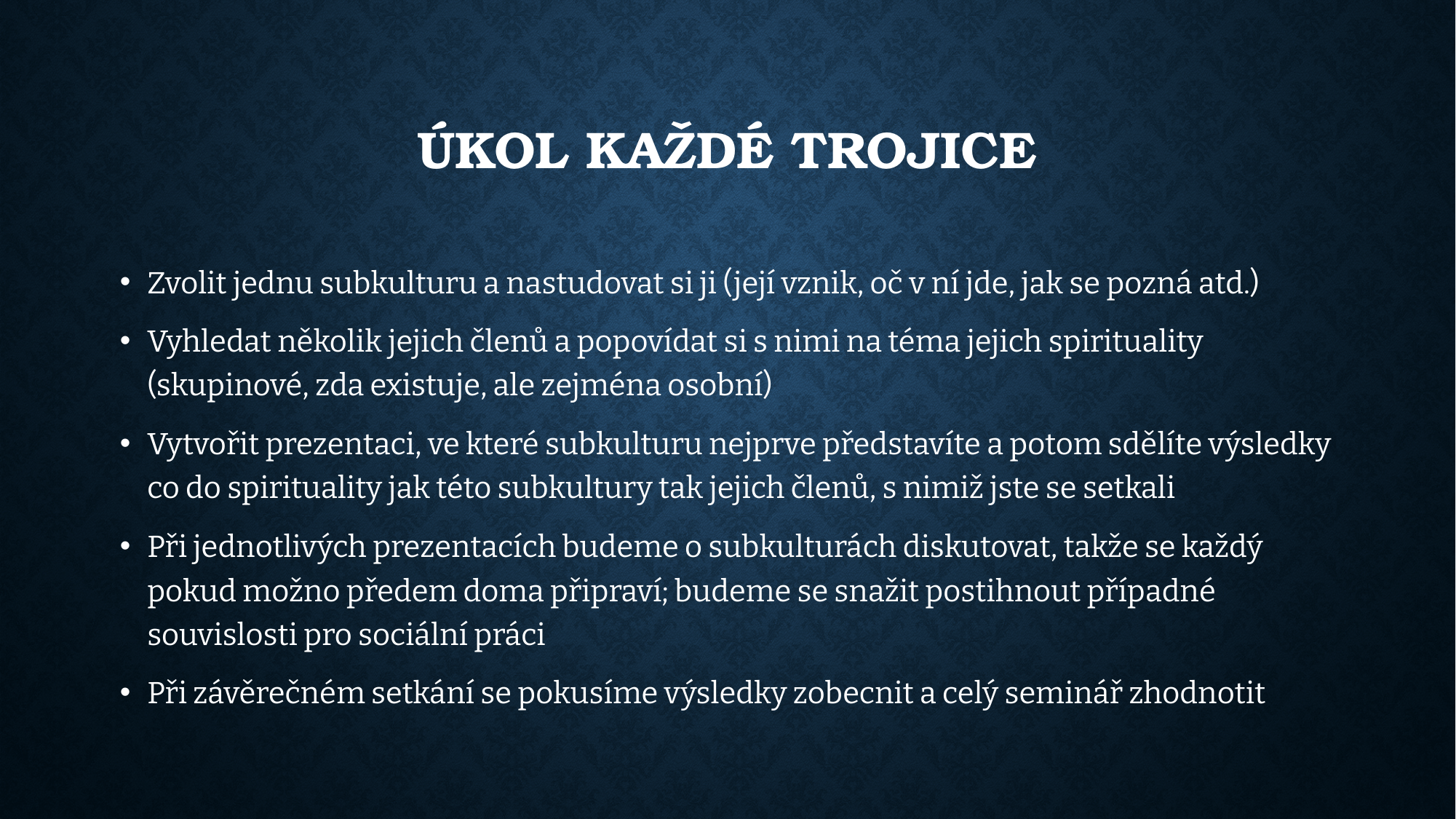

# Úkol každé trojice
Zvolit jednu subkulturu a nastudovat si ji (její vznik, oč v ní jde, jak se pozná atd.)
Vyhledat několik jejich členů a popovídat si s nimi na téma jejich spirituality (skupinové, zda existuje, ale zejména osobní)
Vytvořit prezentaci, ve které subkulturu nejprve představíte a potom sdělíte výsledky co do spirituality jak této subkultury tak jejich členů, s nimiž jste se setkali
Při jednotlivých prezentacích budeme o subkulturách diskutovat, takže se každý pokud možno předem doma připraví; budeme se snažit postihnout případné souvislosti pro sociální práci
Při závěrečném setkání se pokusíme výsledky zobecnit a celý seminář zhodnotit